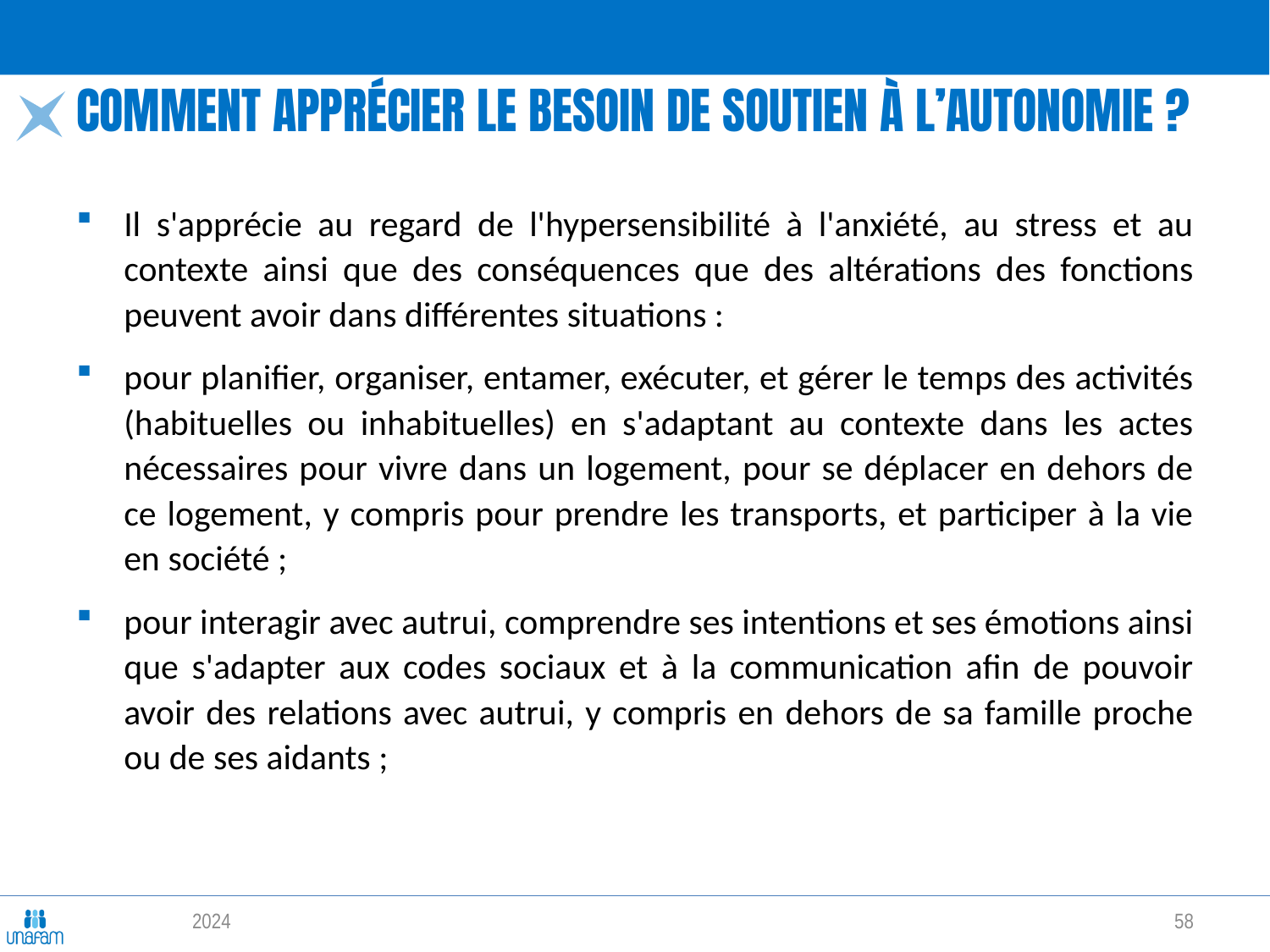

# Comment apprécier le besoin de soutien à l’autonomie ?
Il s'apprécie au regard de l'hypersensibilité à l'anxiété, au stress et au contexte ainsi que des conséquences que des altérations des fonctions peuvent avoir dans différentes situations :
pour planifier, organiser, entamer, exécuter, et gérer le temps des activités (habituelles ou inhabituelles) en s'adaptant au contexte dans les actes nécessaires pour vivre dans un logement, pour se déplacer en dehors de ce logement, y compris pour prendre les transports, et participer à la vie en société ;
pour interagir avec autrui, comprendre ses intentions et ses émotions ainsi que s'adapter aux codes sociaux et à la communication afin de pouvoir avoir des relations avec autrui, y compris en dehors de sa famille proche ou de ses aidants ;

2024
58